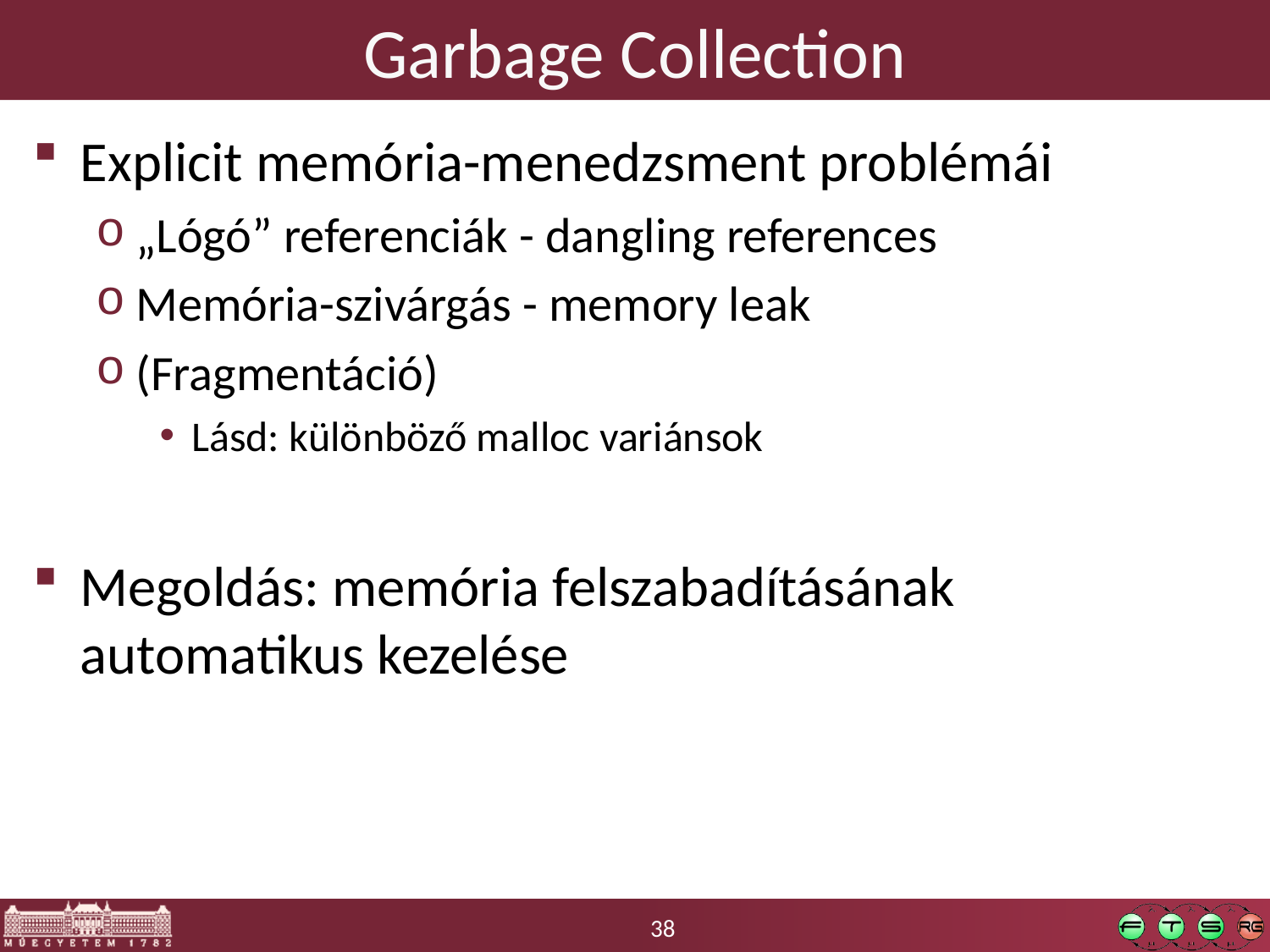

# Garbage Collection
Explicit memória-menedzsment problémái
„Lógó” referenciák - dangling references
Memória-szivárgás - memory leak
(Fragmentáció)
Lásd: különböző malloc variánsok

Megoldás: memória felszabadításának automatikus kezelése